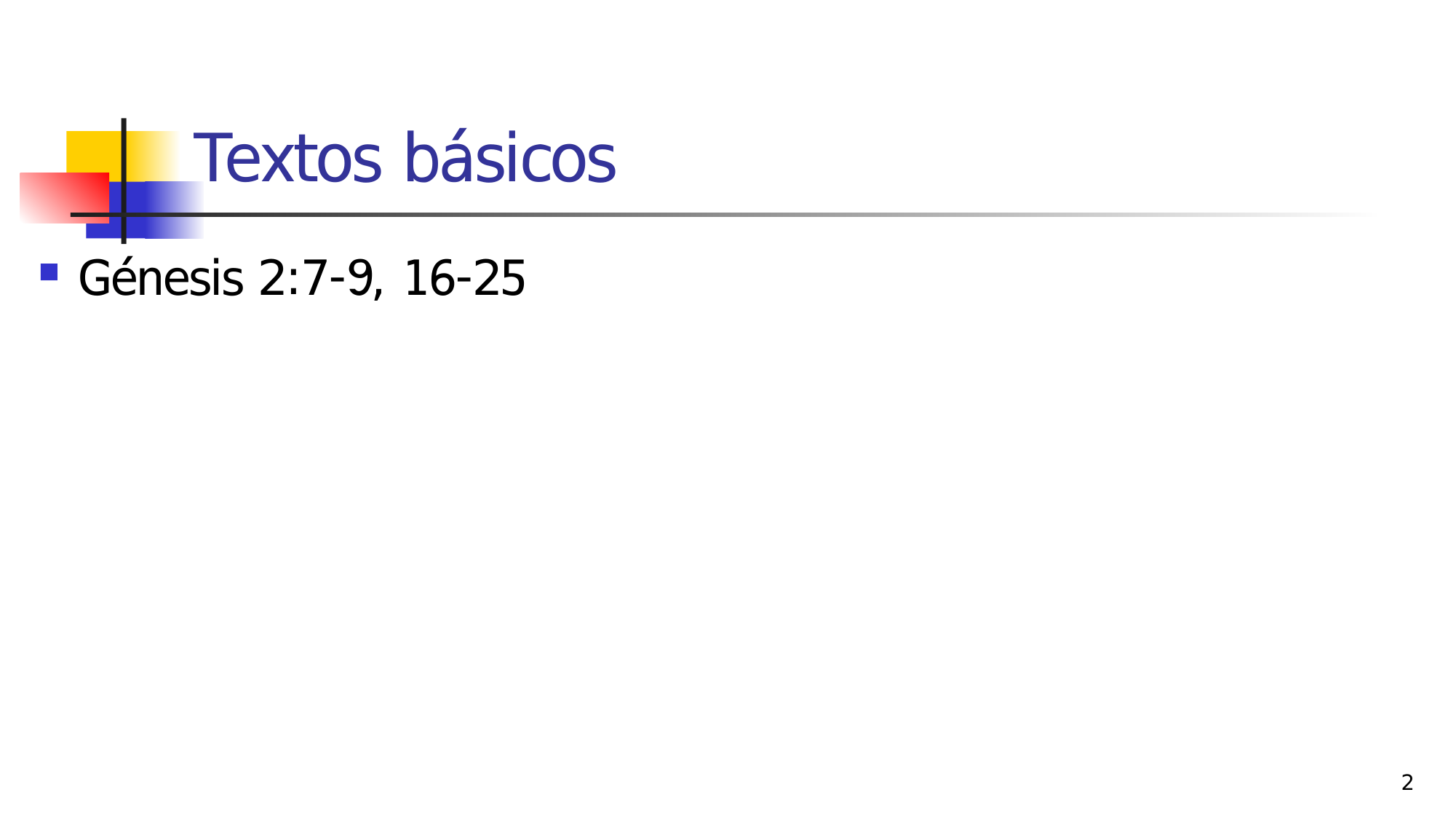

# Textos básicos
Génesis 2:7-9, 16-25
2